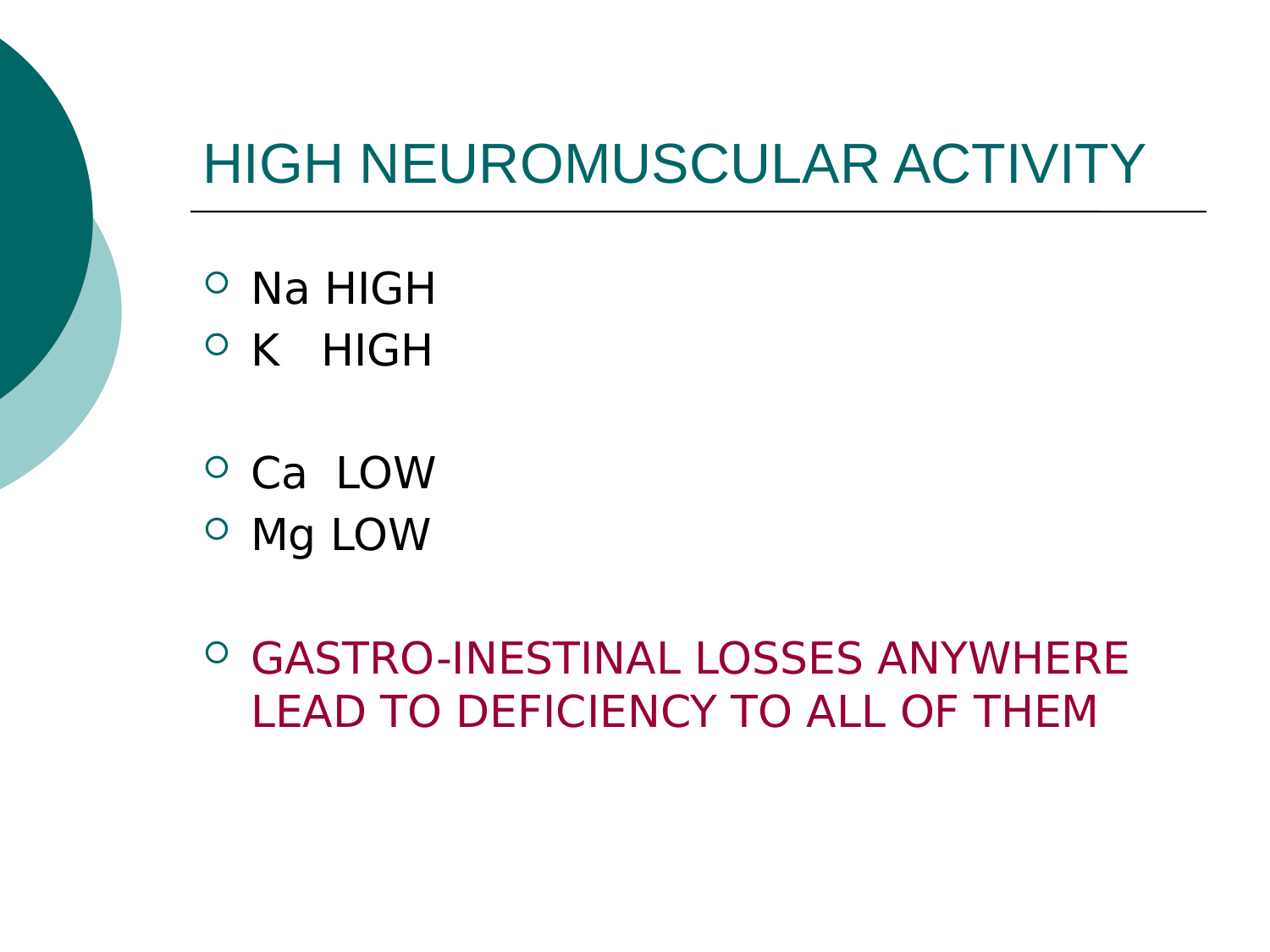

# HIGH NEUROMUSCULAR ACTIVITY
Na HIGH
K   HIGH

Ca  LOW
Mg LOW

GASTRO-INESTINAL LOSSES ANYWHERE LEAD TO DEFICIENCY TO ALL OF THEM